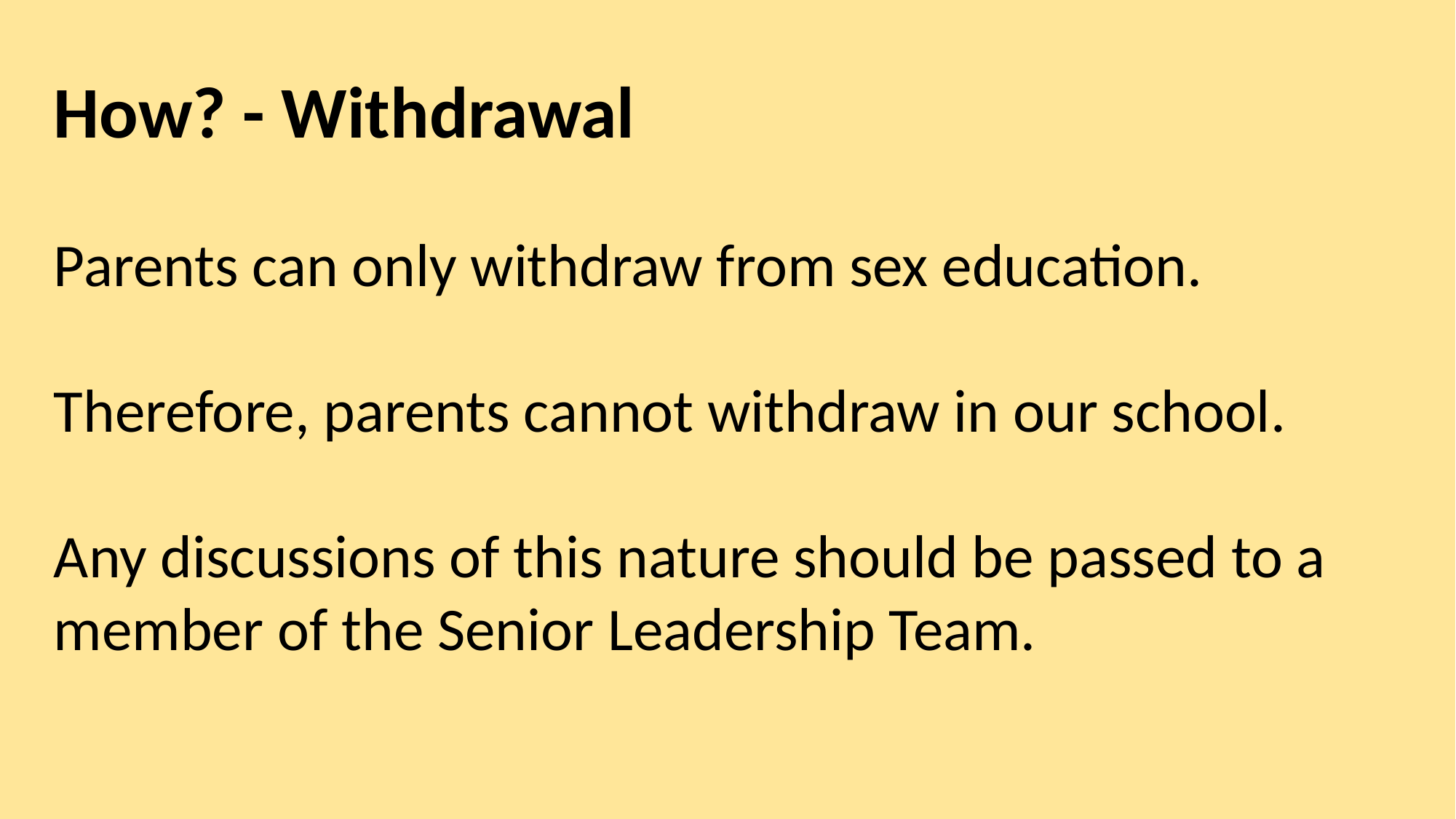

How? - Withdrawal

Parents can only withdraw from sex education.

Therefore, parents cannot withdraw in our school.

Any discussions of this nature should be passed to a member of the Senior Leadership Team.